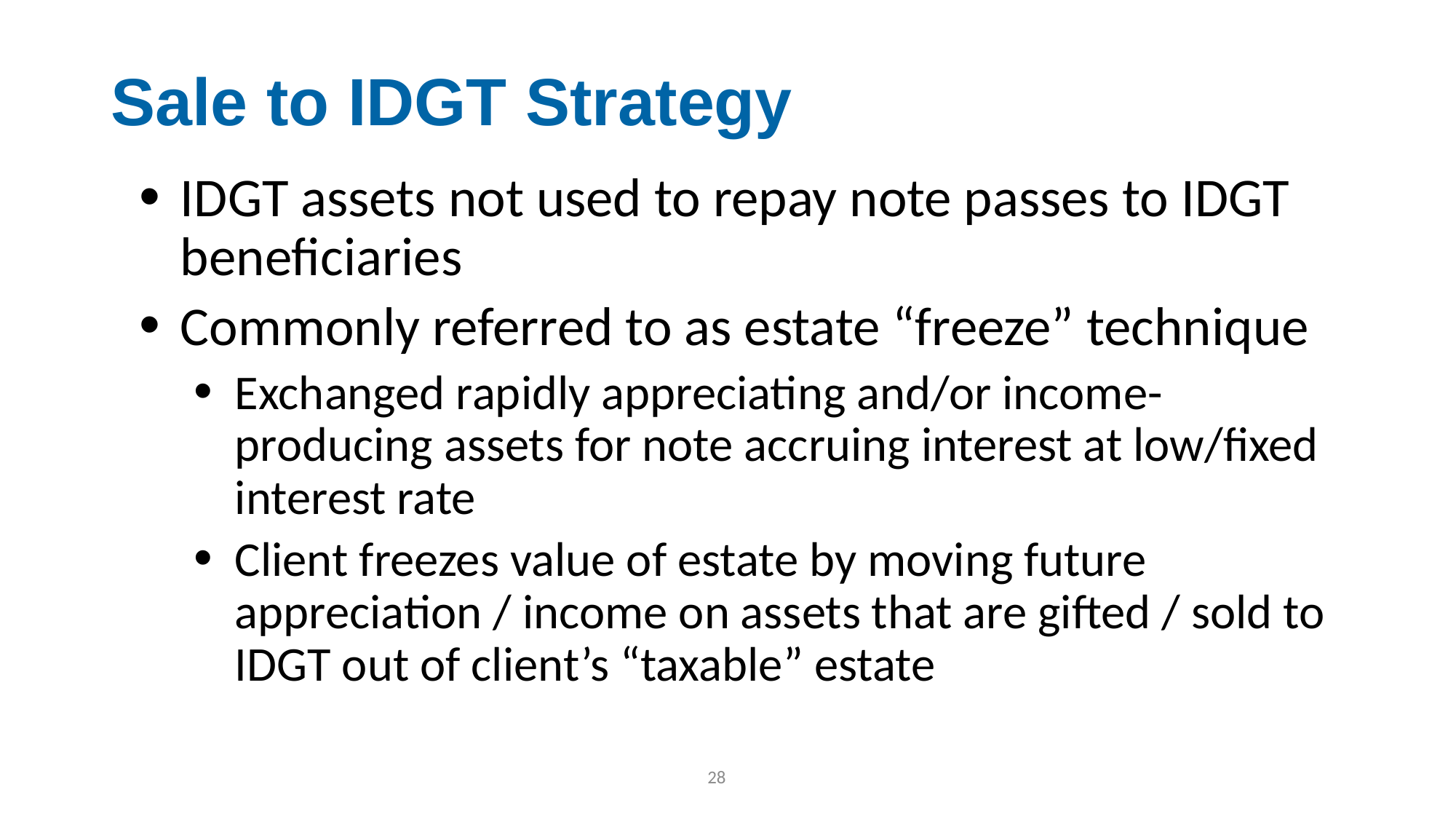

# Sale to IDGT Strategy
IDGT assets not used to repay note passes to IDGT beneficiaries
Commonly referred to as estate “freeze” technique
Exchanged rapidly appreciating and/or income-producing assets for note accruing interest at low/fixed interest rate
Client freezes value of estate by moving future appreciation / income on assets that are gifted / sold to IDGT out of client’s “taxable” estate